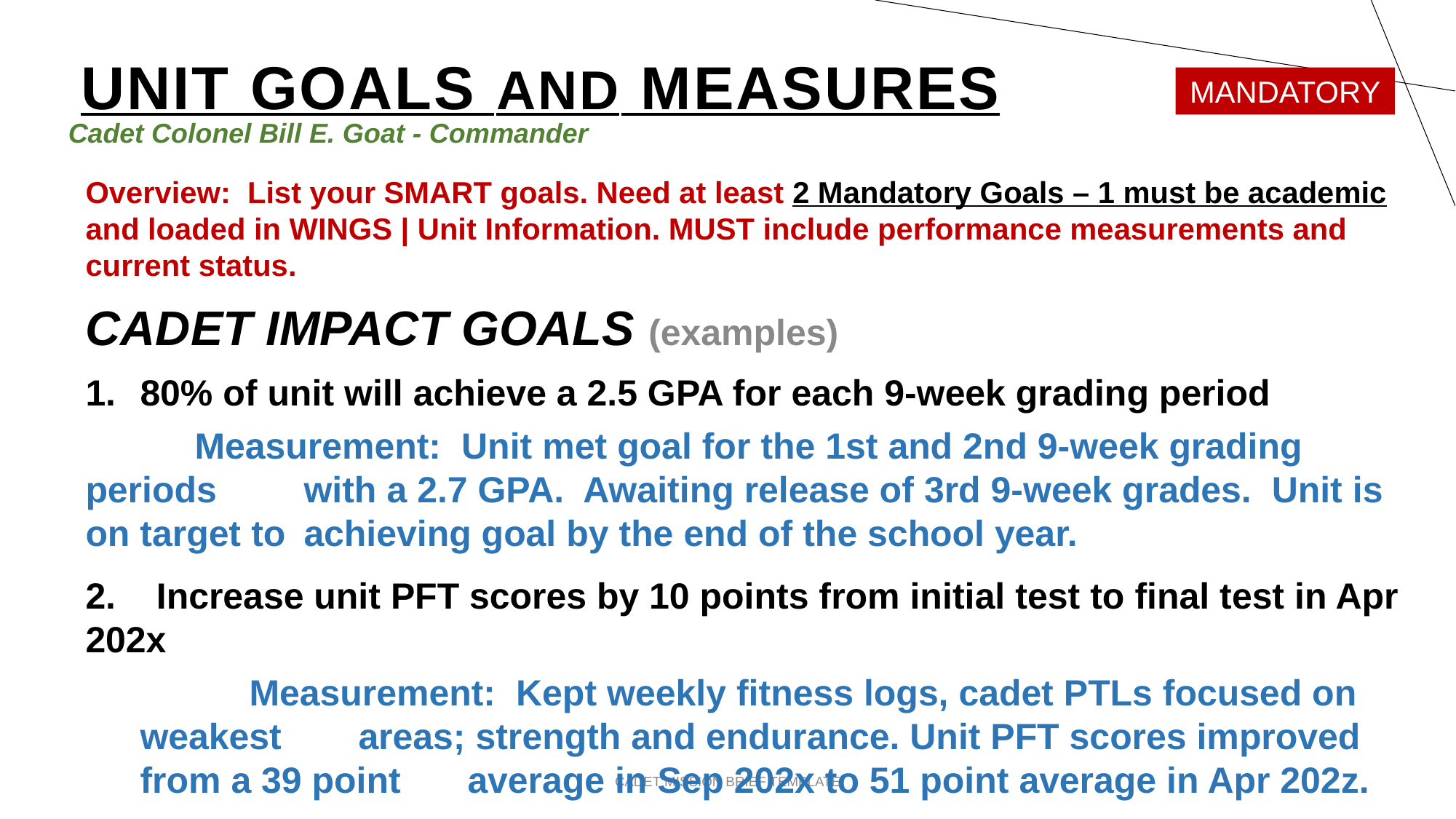

# UNIT Goals and measures
MANDATORY
Cadet Colonel Bill E. Goat - Commander

Overview:  List your SMART goals. Need at least 2 Mandatory Goals – 1 must be academic and loaded in WINGS | Unit Information. MUST include performance measurements and current status.

CADET IMPACT GOALS (examples)

80% of unit will achieve a 2.5 GPA for each 9-week grading period
        	Measurement:  Unit met goal for the 1st and 2nd 9-week grading periods 	with a 2.7 GPA.  Awaiting release of 3rd 9-week grades.  Unit is on target to 	achieving goal by the end of the school year.

2.    Increase unit PFT scores by 10 points from initial test to final test in Apr 202x
	Measurement:  Kept weekly fitness logs, cadet PTLs focused on weakest 	areas; strength and endurance. Unit PFT scores improved from a 39 point 	average in Sep 202x to 51 point average in Apr 202z.
CADET MISSION BRIEF TEMPLATE